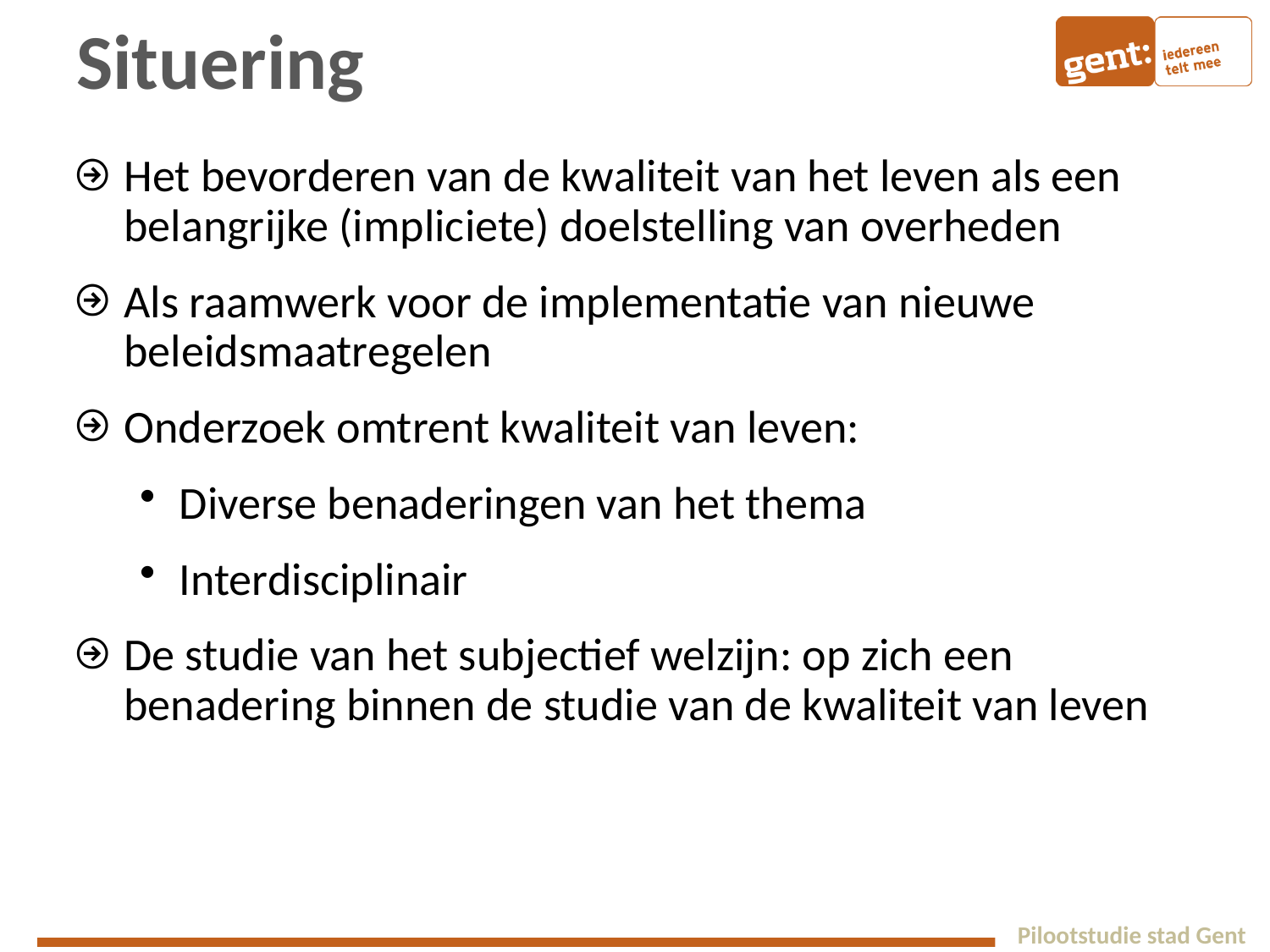

# Situering
Het bevorderen van de kwaliteit van het leven als een belangrijke (impliciete) doelstelling van overheden
Als raamwerk voor de implementatie van nieuwe beleidsmaatregelen
Onderzoek omtrent kwaliteit van leven:
Diverse benaderingen van het thema
Interdisciplinair
De studie van het subjectief welzijn: op zich een benadering binnen de studie van de kwaliteit van leven